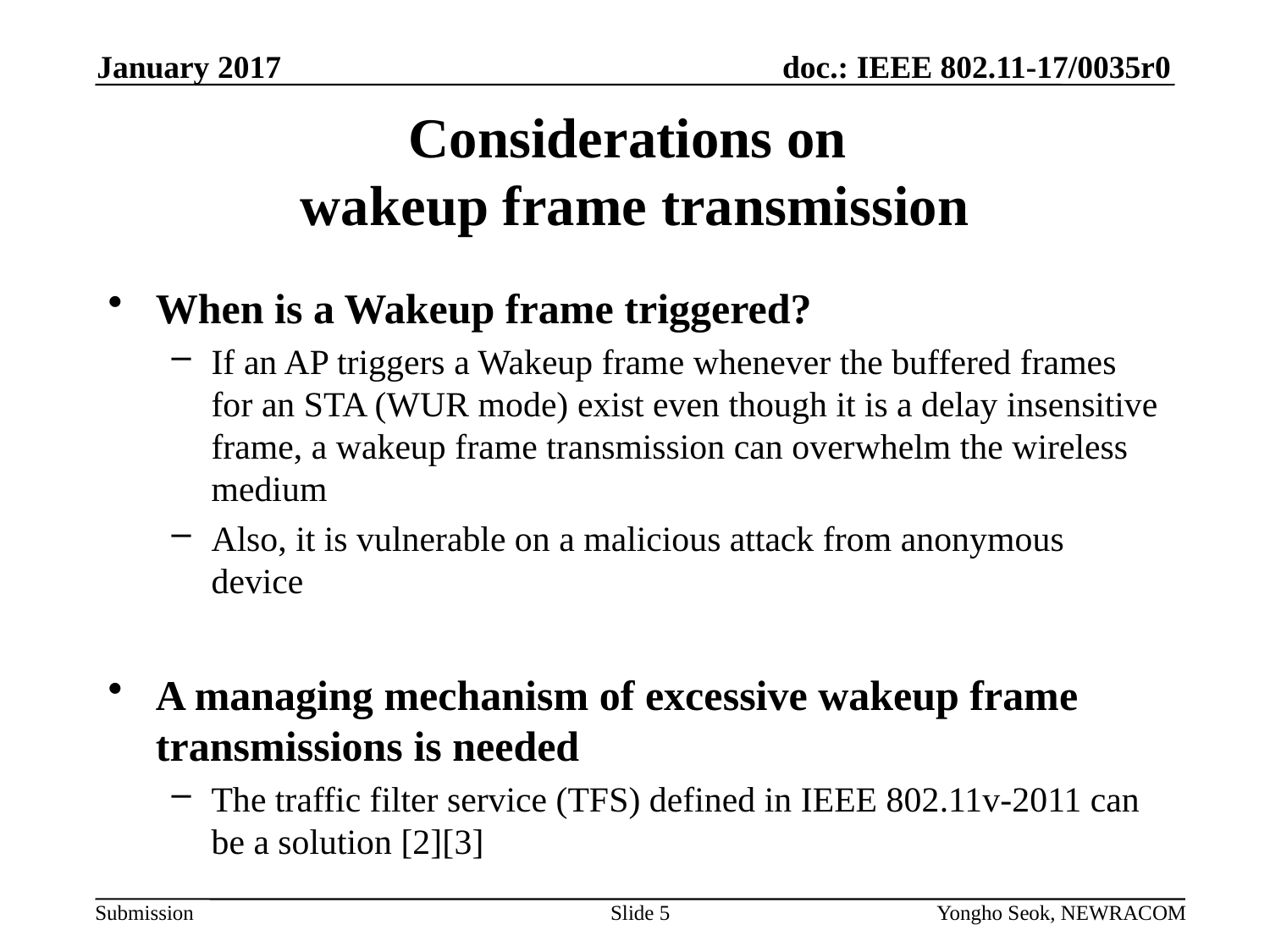

January 2017
# Considerations on wakeup frame transmission
When is a Wakeup frame triggered?
If an AP triggers a Wakeup frame whenever the buffered frames for an STA (WUR mode) exist even though it is a delay insensitive frame, a wakeup frame transmission can overwhelm the wireless medium
Also, it is vulnerable on a malicious attack from anonymous device

A managing mechanism of excessive wakeup frame transmissions is needed
The traffic filter service (TFS) defined in IEEE 802.11v-2011 can be a solution [2][3]
Slide 5
Yongho Seok, NEWRACOM